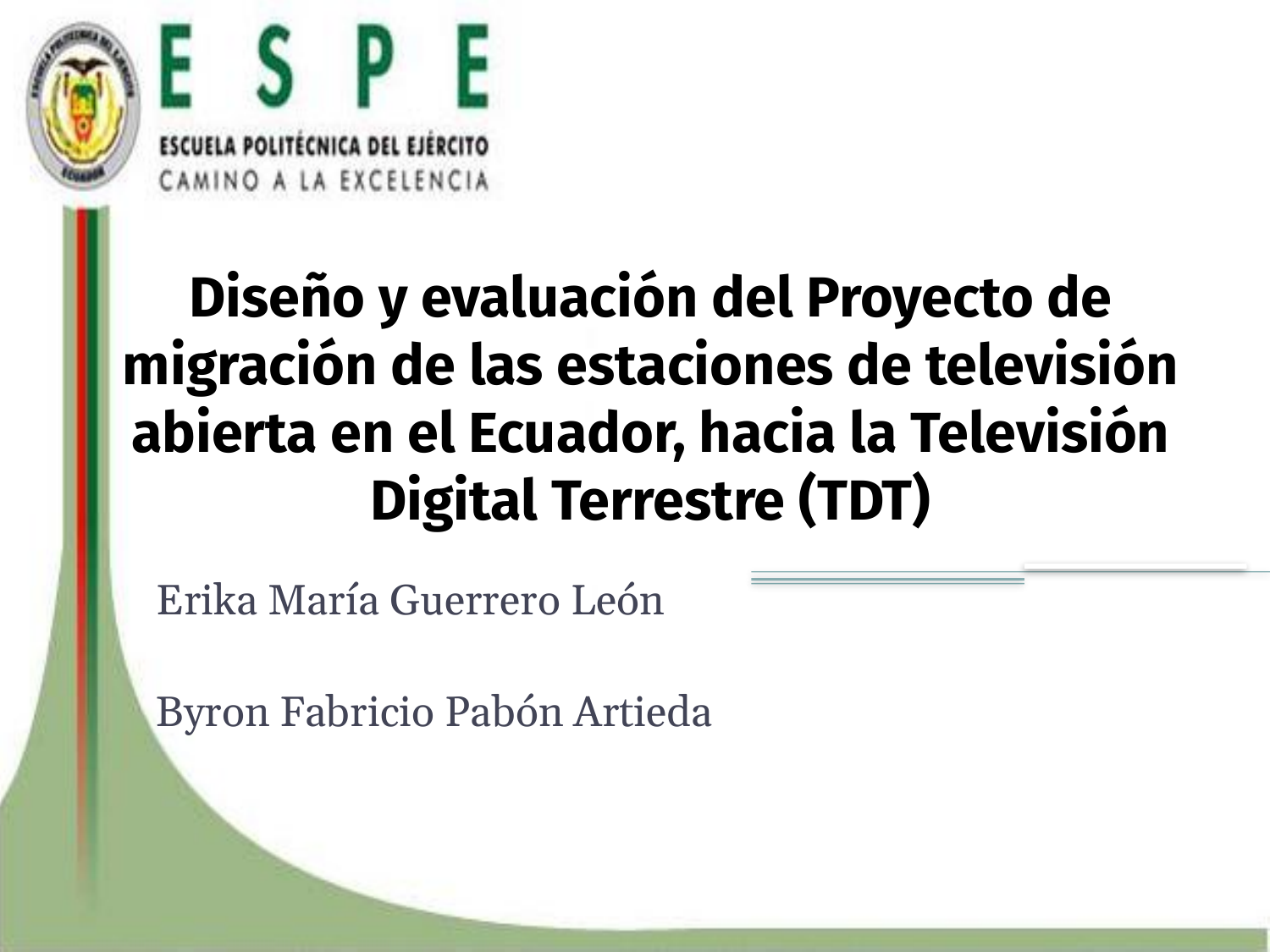

# Diseño y evaluación del Proyecto de migración de las estaciones de televisión abierta en el Ecuador, hacia la Televisión Digital Terrestre (TDT)
Erika María Guerrero León

Byron Fabricio Pabón Artieda